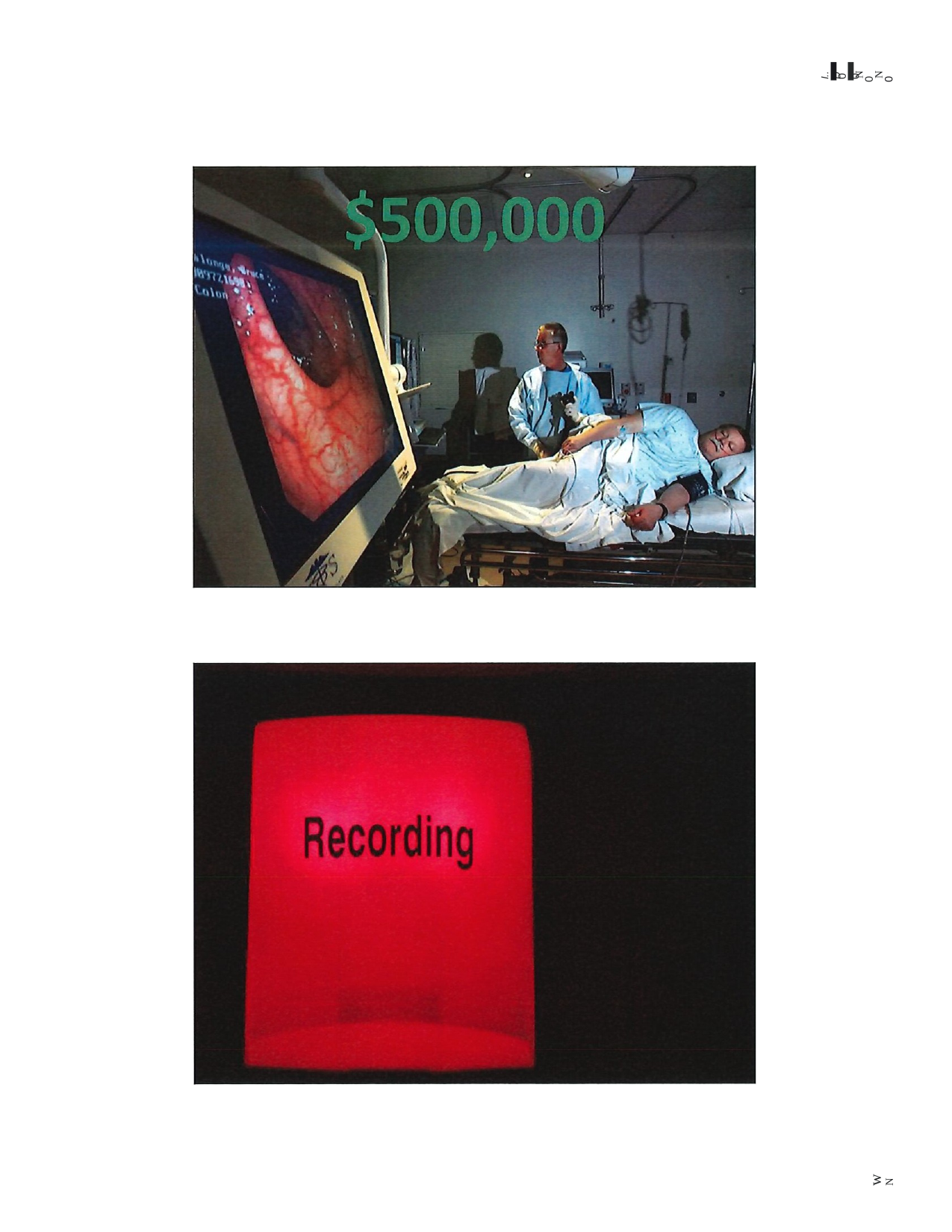

I..D
00
N
N
0
0
-
-

w
N